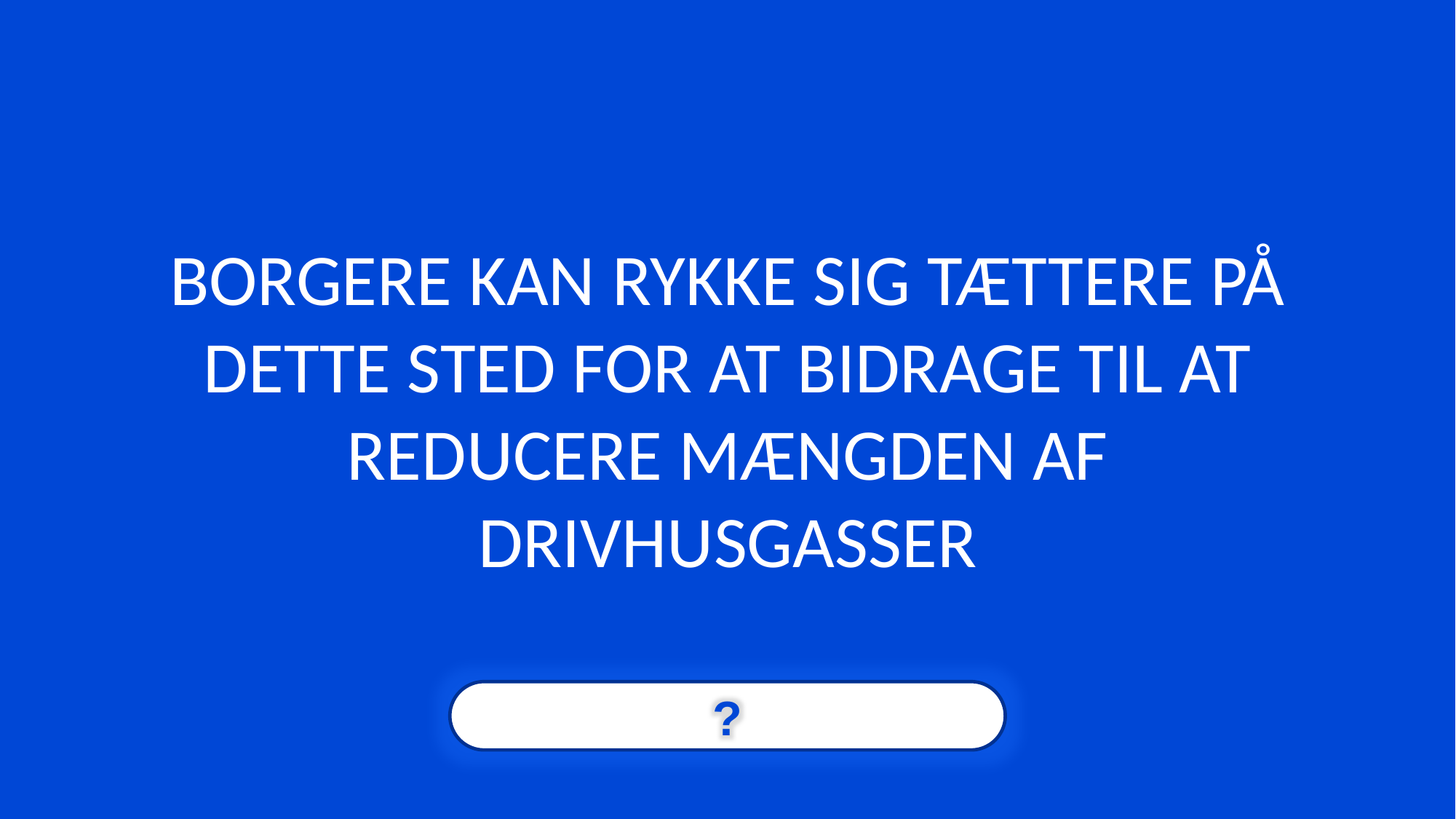

BORGERE KAN RYKKE SIG TÆTTERE PÅ DETTE STED FOR AT BIDRAGE TIL AT REDUCERE MÆNGDEN AF DRIVHUSGASSER​
?